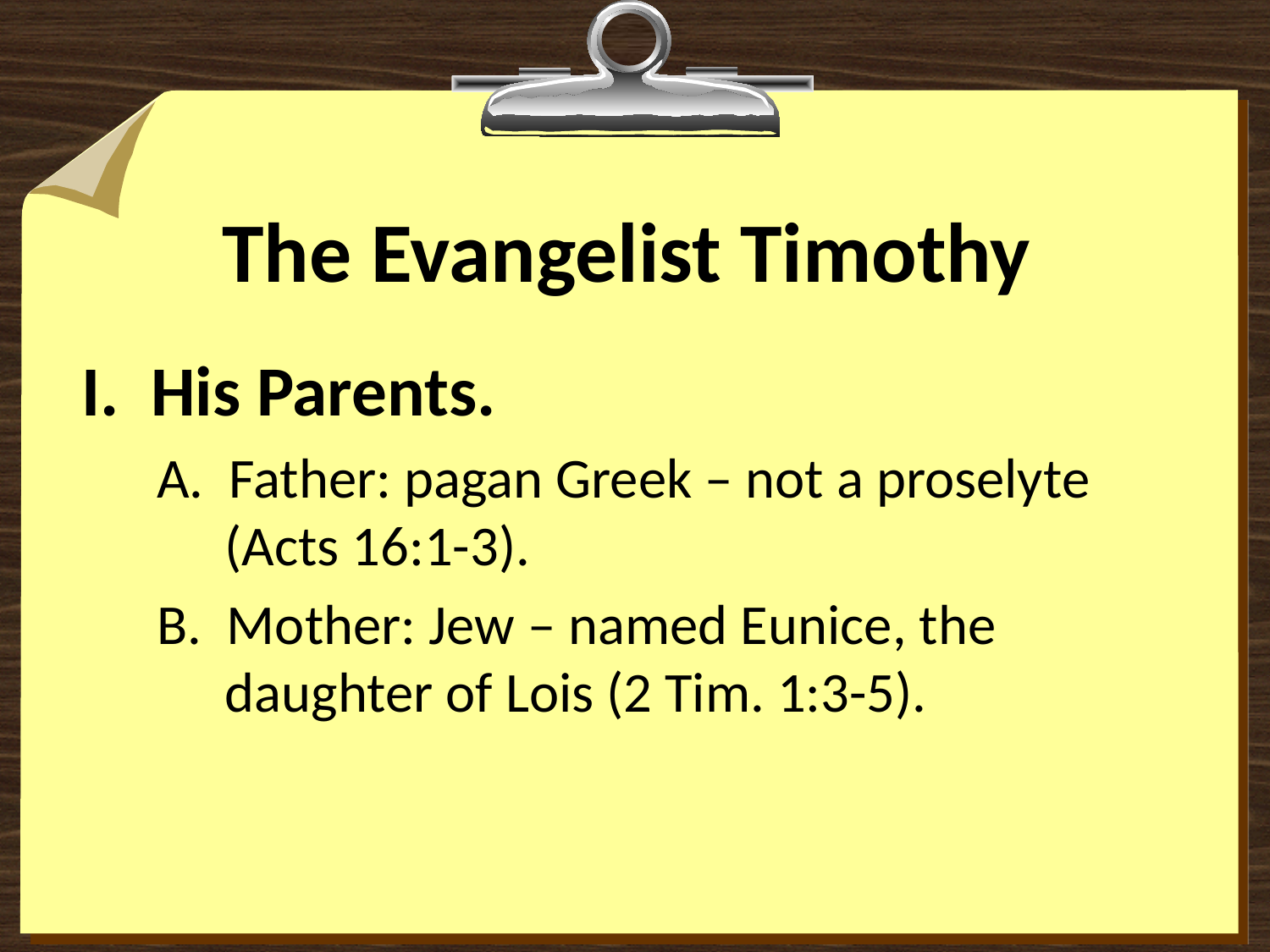

# The Evangelist Timothy
I.  His Parents.
A.  Father: pagan Greek – not a proselyte (Acts 16:1-3).
B.  Mother: Jew – named Eunice, the daughter of Lois (2 Tim. 1:3-5).